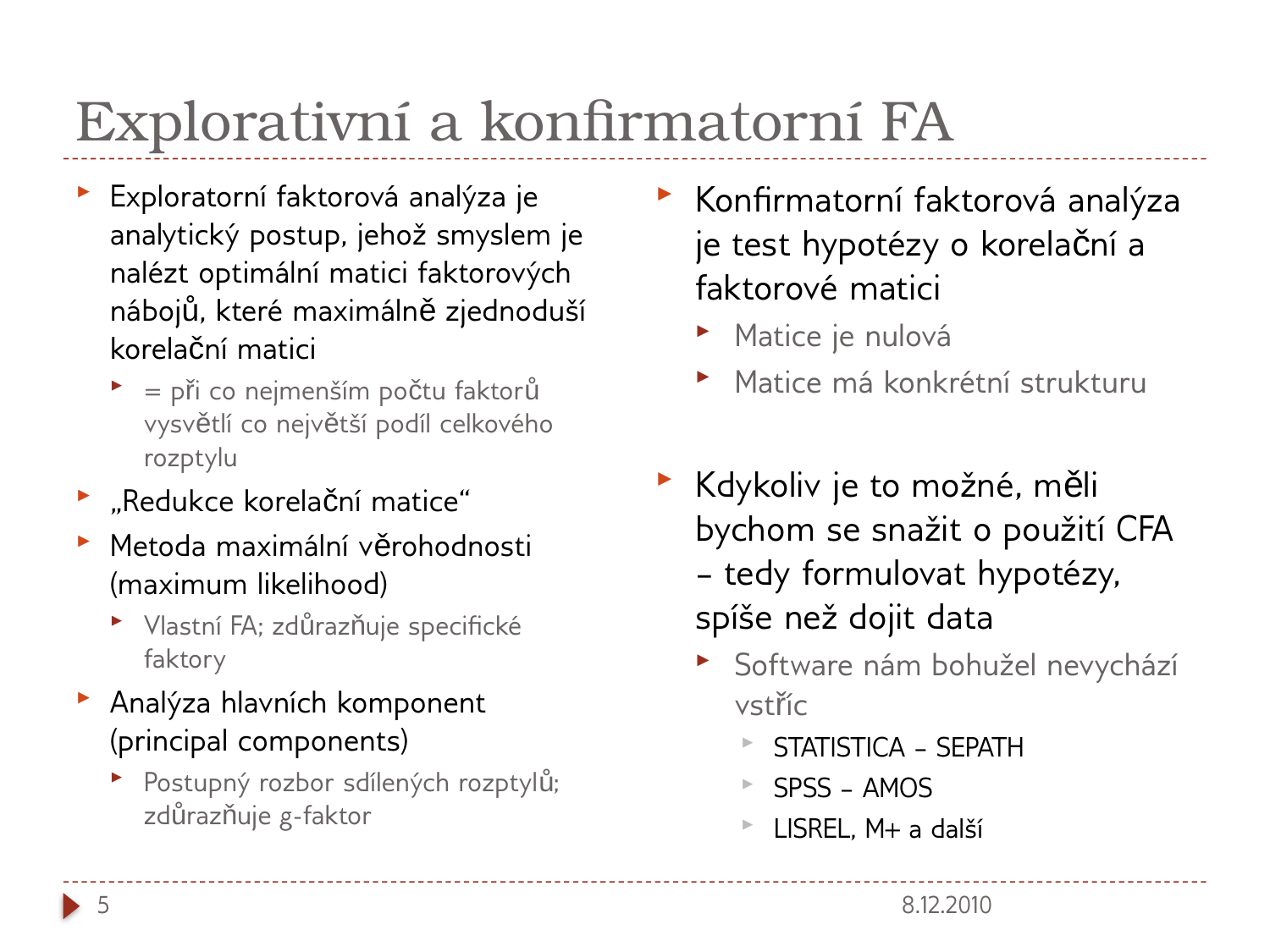

# Explorativní a konfirmatorní FA
Konfirmatorní faktorová analýza je test hypotézy o korelační a faktorové matici
Matice je nulová
Matice má konkrétní strukturu

Kdykoliv je to možné, měli bychom se snažit o použití CFA – tedy formulovat hypotézy, spíše než dojit data
Software nám bohužel nevychází vstříc
STATISTICA – SEPATH
SPSS – AMOS
LISREL, M+ a další
Exploratorní faktorová analýza je analytický postup, jehož smyslem je nalézt optimální matici faktorových nábojů, které maximálně zjednoduší korelační matici
= při co nejmenším počtu faktorů vysvětlí co největší podíl celkového rozptylu
„Redukce korelační matice“
Metoda maximální věrohodnosti (maximum likelihood)
Vlastní FA; zdůrazňuje specifické faktory
Analýza hlavních komponent (principal components)
Postupný rozbor sdílených rozptylů; zdůrazňuje g-faktor
5

8.12.2010